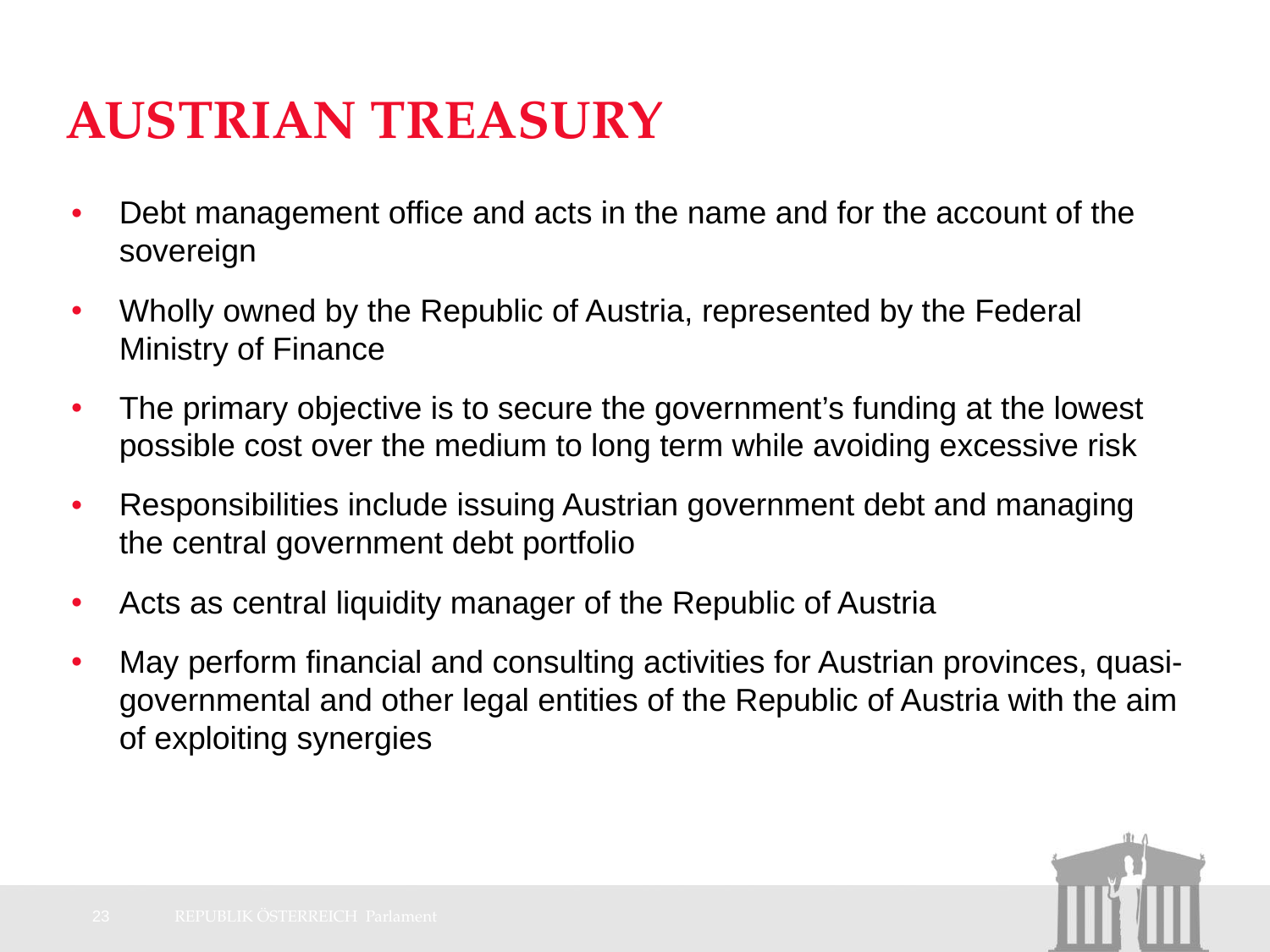

# Austrian Treasury
Debt management office and acts in the name and for the account of the sovereign
Wholly owned by the Republic of Austria, represented by the Federal Ministry of Finance
The primary objective is to secure the government’s funding at the lowest possible cost over the medium to long term while avoiding excessive risk
Responsibilities include issuing Austrian government debt and managing the central government debt portfolio
Acts as central liquidity manager of the Republic of Austria
May perform financial and consulting activities for Austrian provinces, quasi-governmental and other legal entities of the Republic of Austria with the aim of exploiting synergies
23
REPUBLIK ÖSTERREICH  Parlament